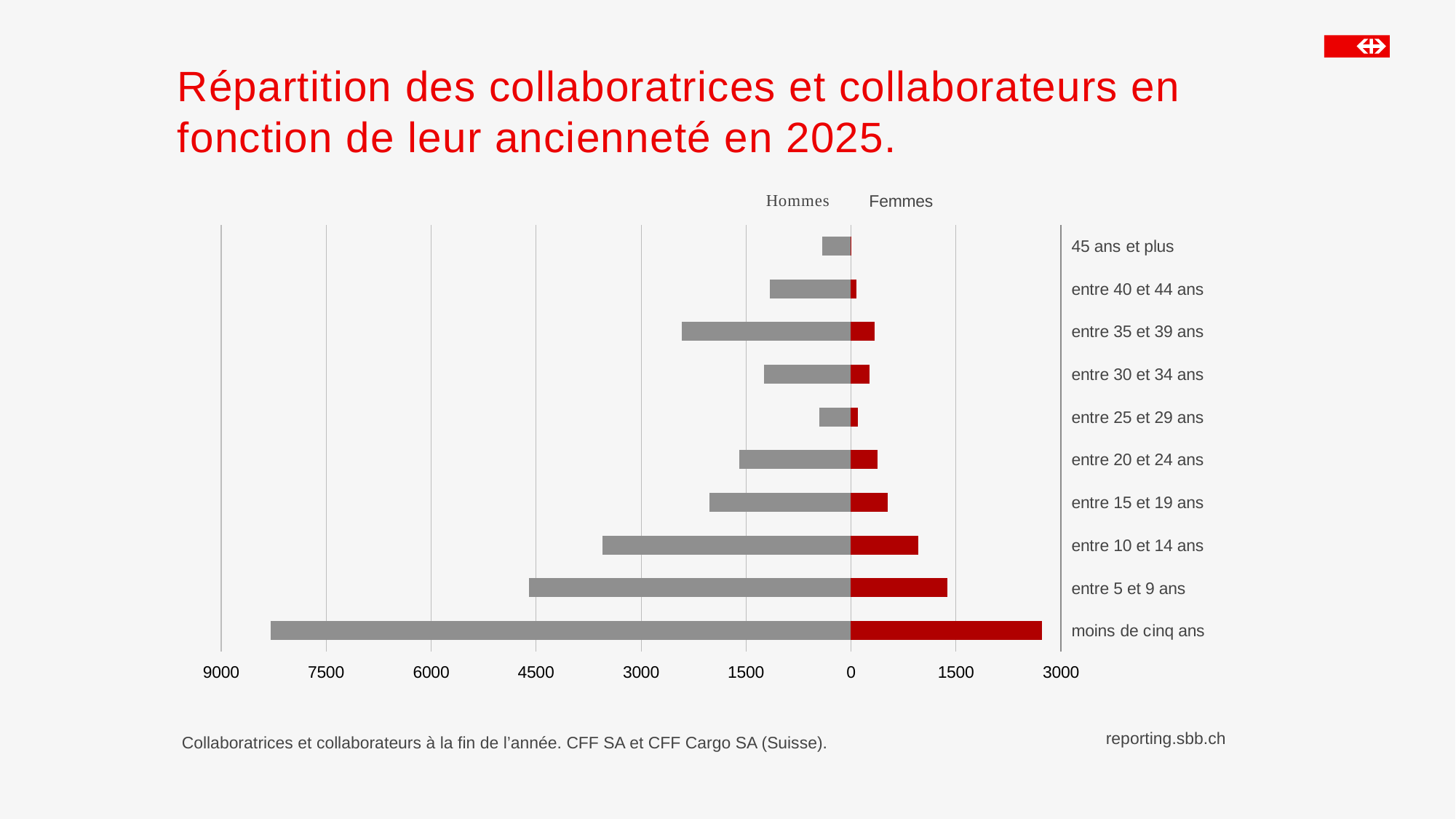

# Répartition des collaboratrices et collaborateurs en fonction de leur ancienneté en 2025.

### Chart

| Category | hommes | femmes |
|---|---|---|
| moins de cinq ans | -8298.0 | 2728.0 |
| entre 5 et 9 ans | -4606.0 | 1380.0 |
| entre 10 et 14 ans | -3554.0 | 961.0 |
| entre 15 et 19 ans | -2025.0 | 527.0 |
| entre 20 et 24 ans | -1592.0 | 378.0 |
| entre 25 et 29 ans | -453.0 | 103.0 |
| entre 30 et 34 ans | -1241.0 | 263.0 |
| entre 35 et 39 ans | -2420.0 | 335.0 |
| entre 40 et 44 ans | -1155.0 | 74.0 |
| 45 ans et plus | -412.0 | 6.0 |
Collaboratrices et collaborateurs à la fin de l’année. CFF SA et CFF Cargo SA (Suisse).
reporting.sbb.ch